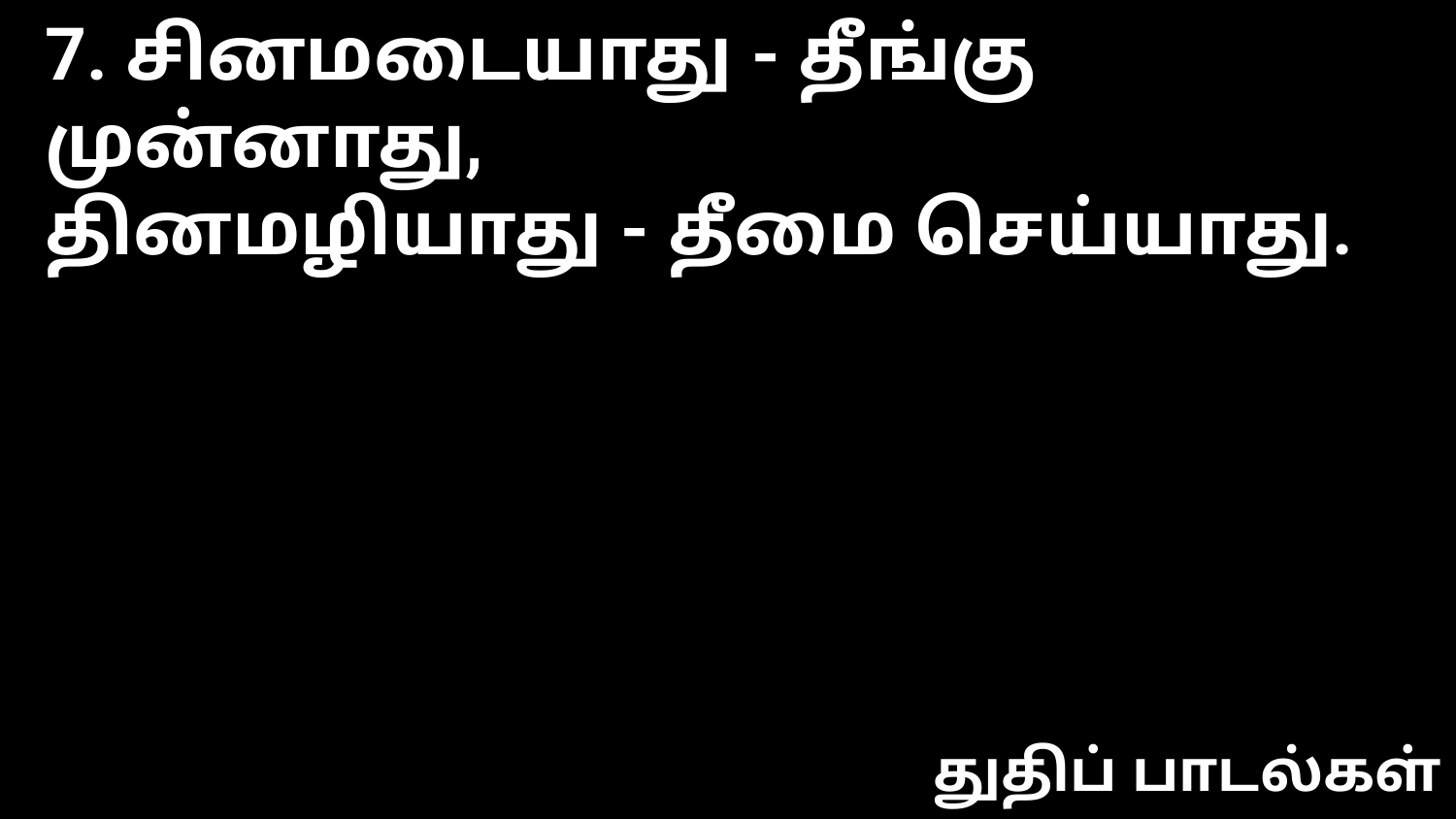

7. சினமடையாது - தீங்கு முன்னாது,
தினமழியாது - தீமை செய்யாது.

துதிப் பாடல்கள்